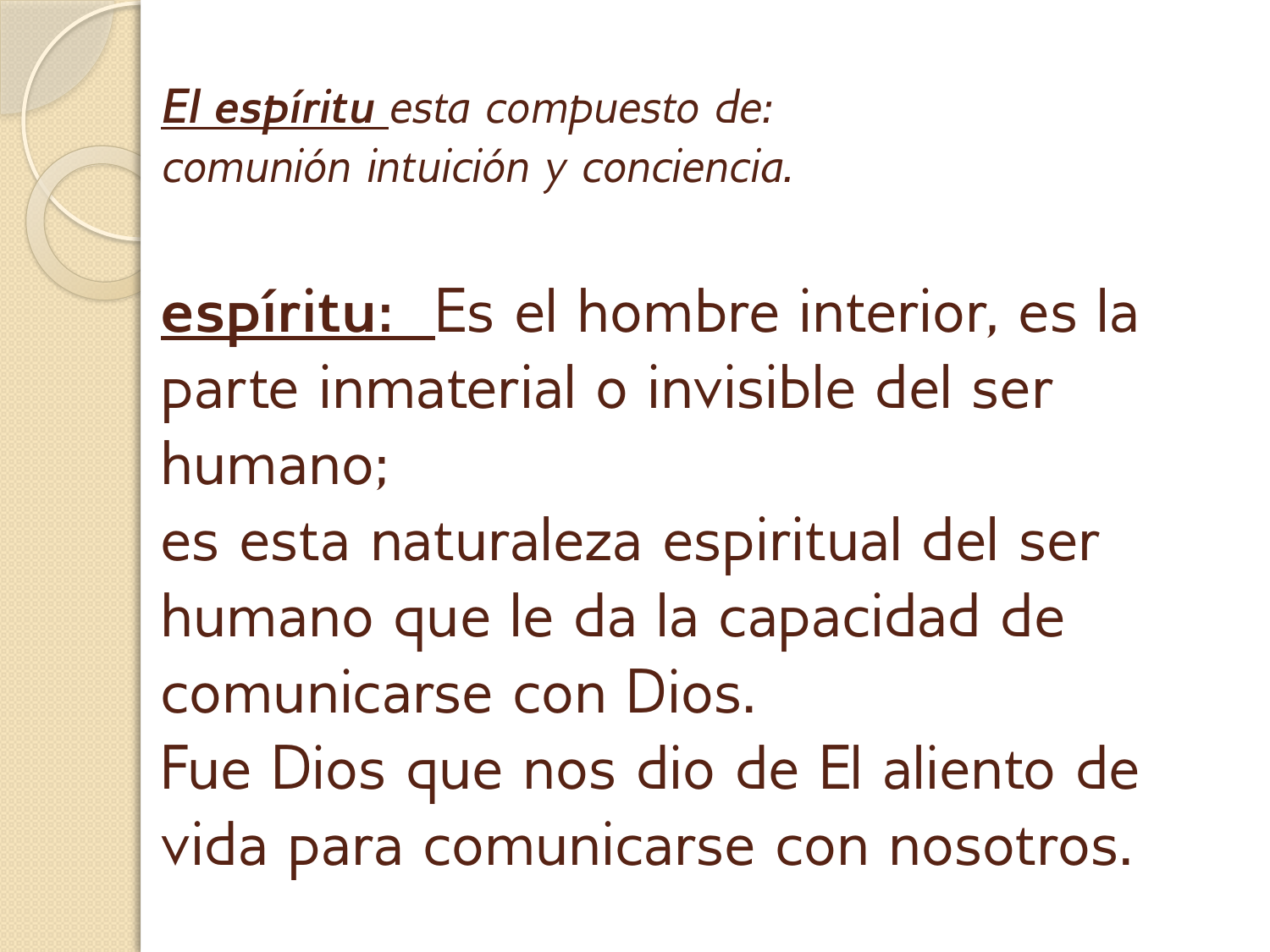

# El espíritu esta compuesto de: comunión intuición y conciencia. espíritu:  Es el hombre interior, es la parte inmaterial o invisible del ser humano; es esta naturaleza espiritual del ser humano que le da la capacidad de comunicarse con Dios. Fue Dios que nos dio de El aliento de vida para comunicarse con nosotros.